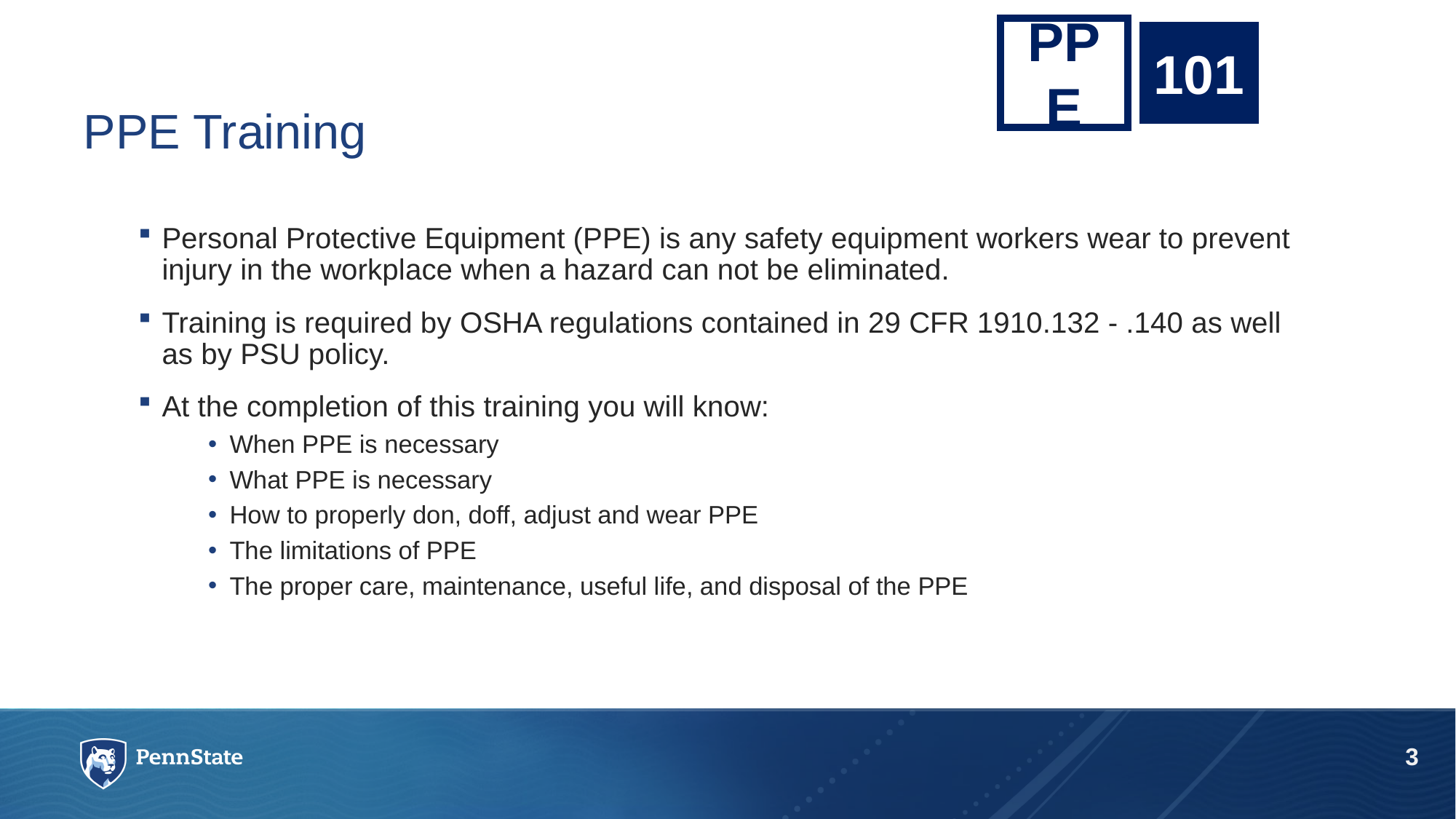

PPE
101
# PPE Training
Personal Protective Equipment (PPE) is any safety equipment workers wear to prevent injury in the workplace when a hazard can not be eliminated.
Training is required by OSHA regulations contained in 29 CFR 1910.132 - .140 as well as by PSU policy.
At the completion of this training you will know:
When PPE is necessary
What PPE is necessary
How to properly don, doff, adjust and wear PPE
The limitations of PPE
The proper care, maintenance, useful life, and disposal of the PPE

3